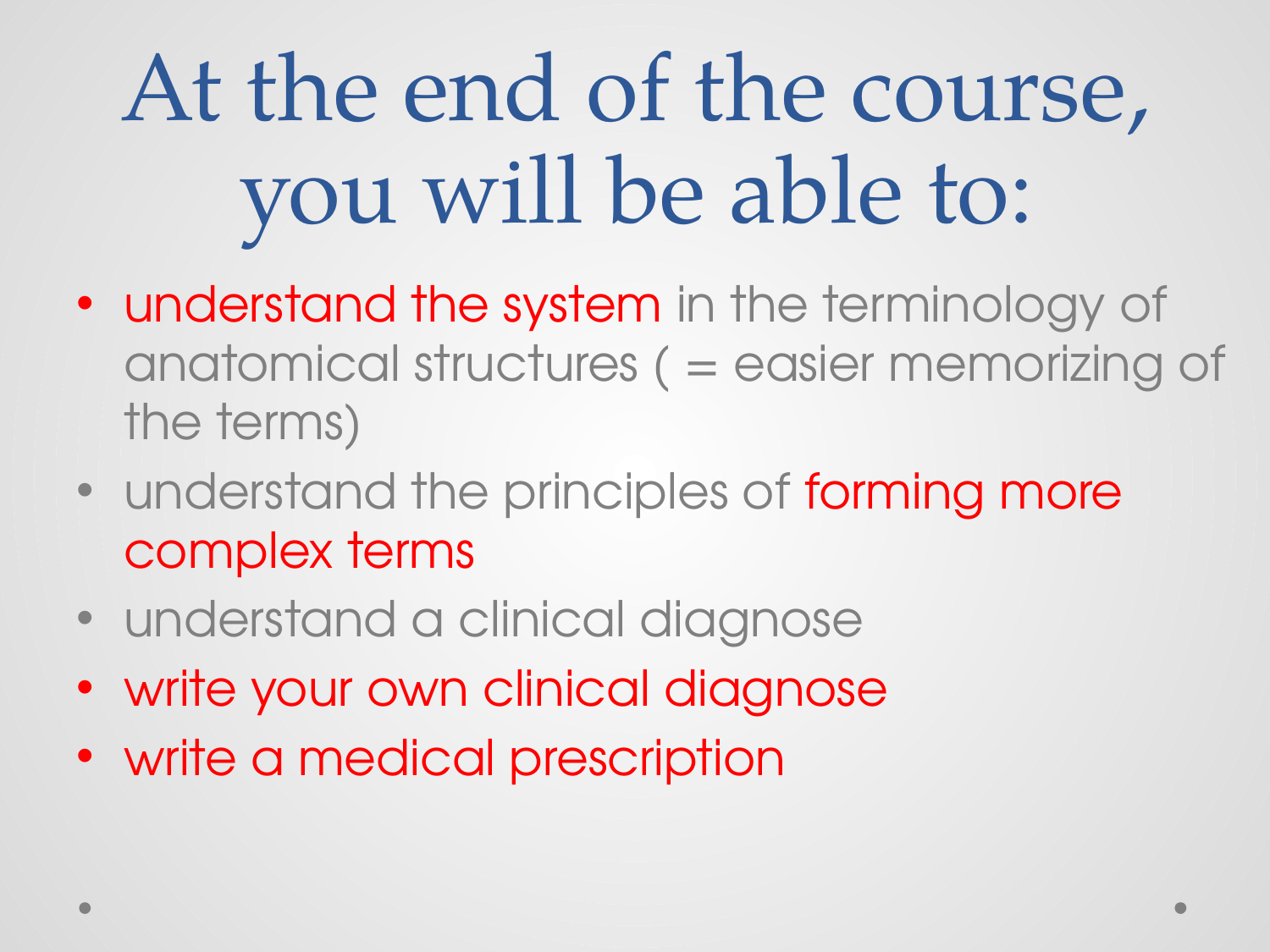

# At the end of the course, you will be able to:
understand the system in the terminology of anatomical structures ( = easier memorizing of the terms)
understand the principles of forming more complex terms
understand a clinical diagnose
write your own clinical diagnose
write a medical prescription